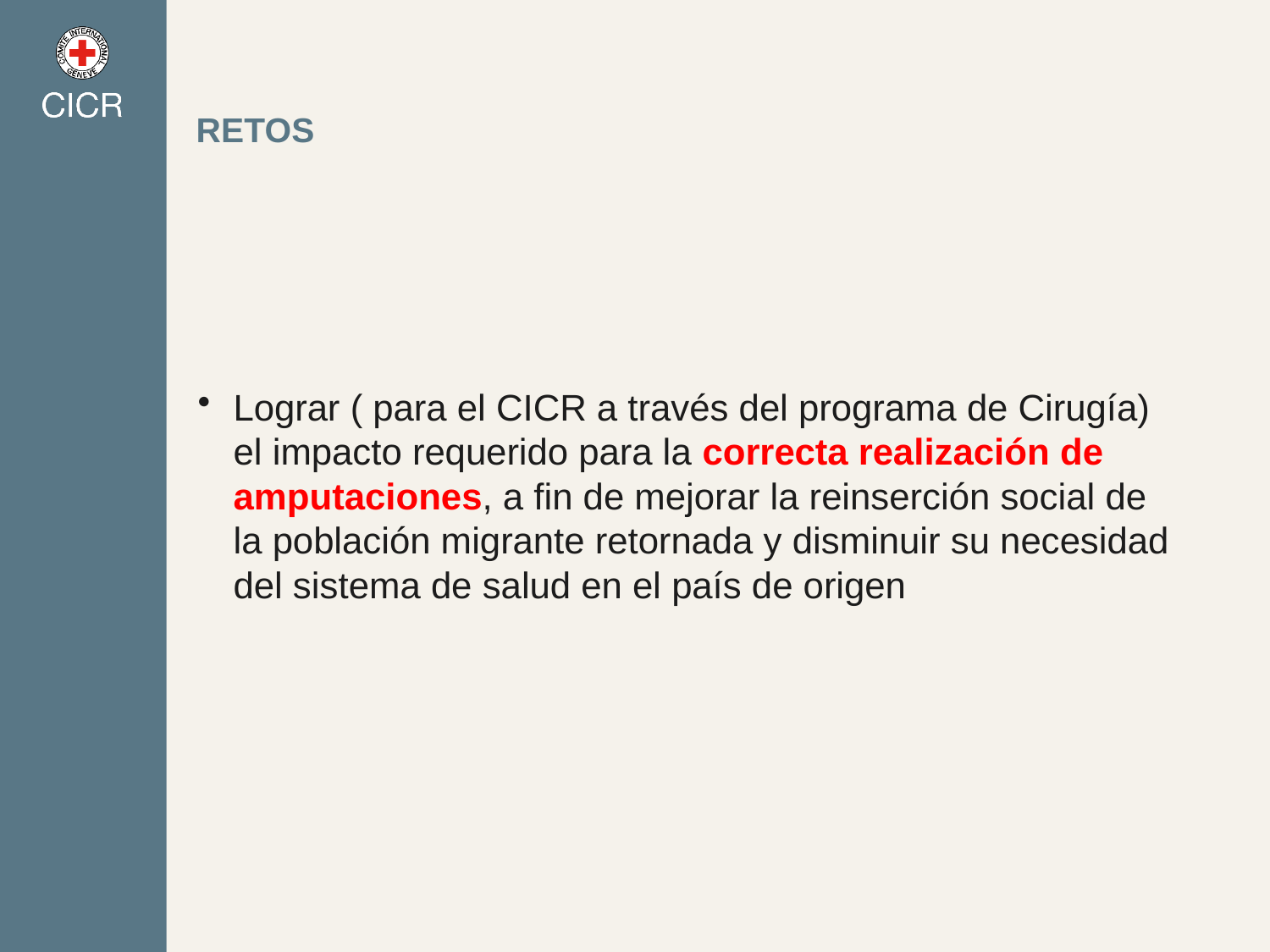

# retos

Lograr ( para el CICR a través del programa de Cirugía) el impacto requerido para la correcta realización de amputaciones, a fin de mejorar la reinserción social de la población migrante retornada y disminuir su necesidad del sistema de salud en el país de origen